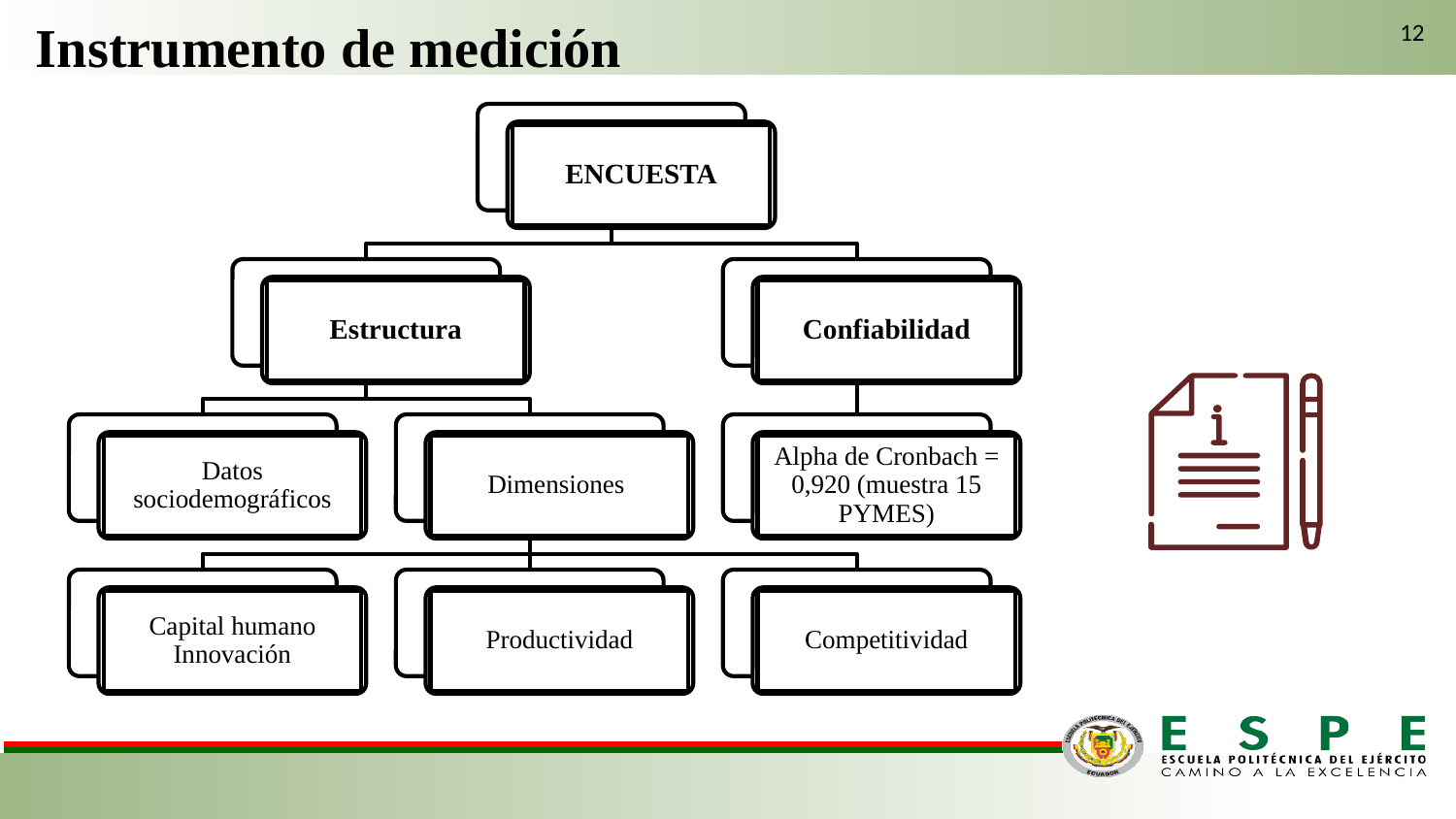

# Instrumento de medición
12

ENCUESTA

Estructura
Confiabilidad

Datos sociodemográficos
Dimensiones
Alpha de Cronbach = 0,920 (muestra 15 PYMES)

Capital humano
Innovación
Productividad
Competitividad